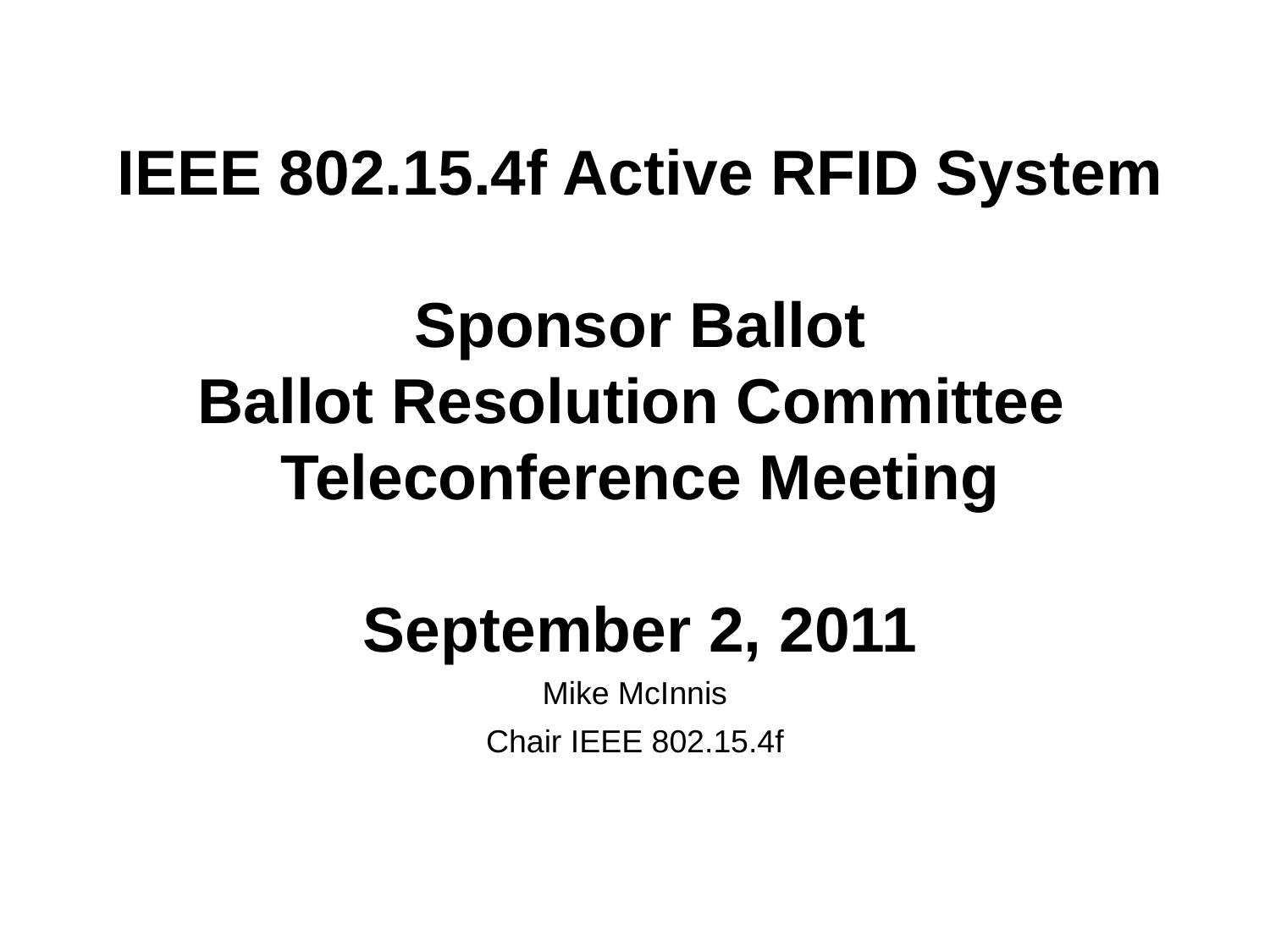

# IEEE 802.15.4f Active RFID System Sponsor Ballot Ballot Resolution Committee Teleconference Meeting September 2, 2011
Mike McInnis
Chair IEEE 802.15.4f